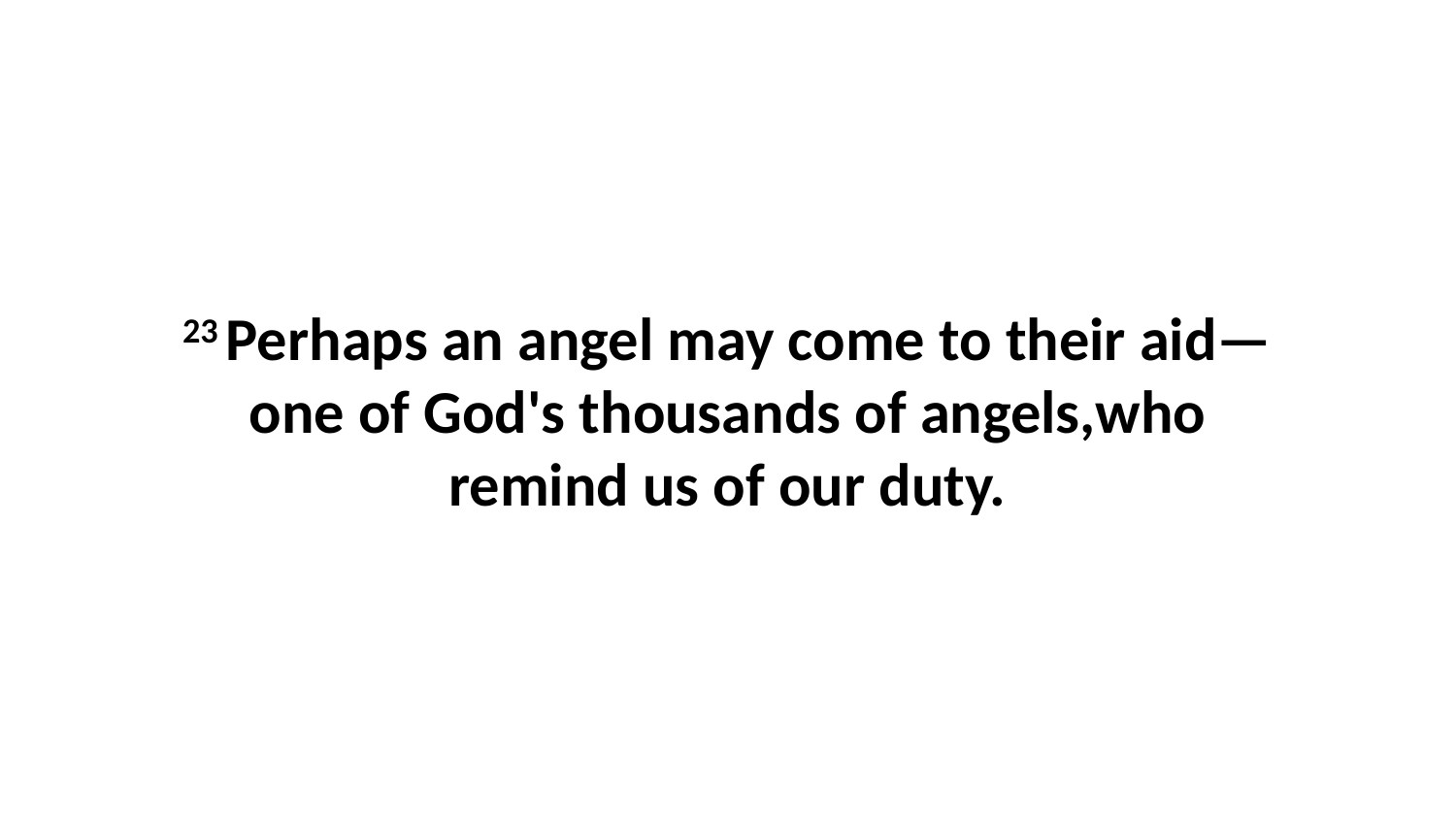

23 Perhaps an angel may come to their aid—one of God's thousands of angels,who remind us of our duty.